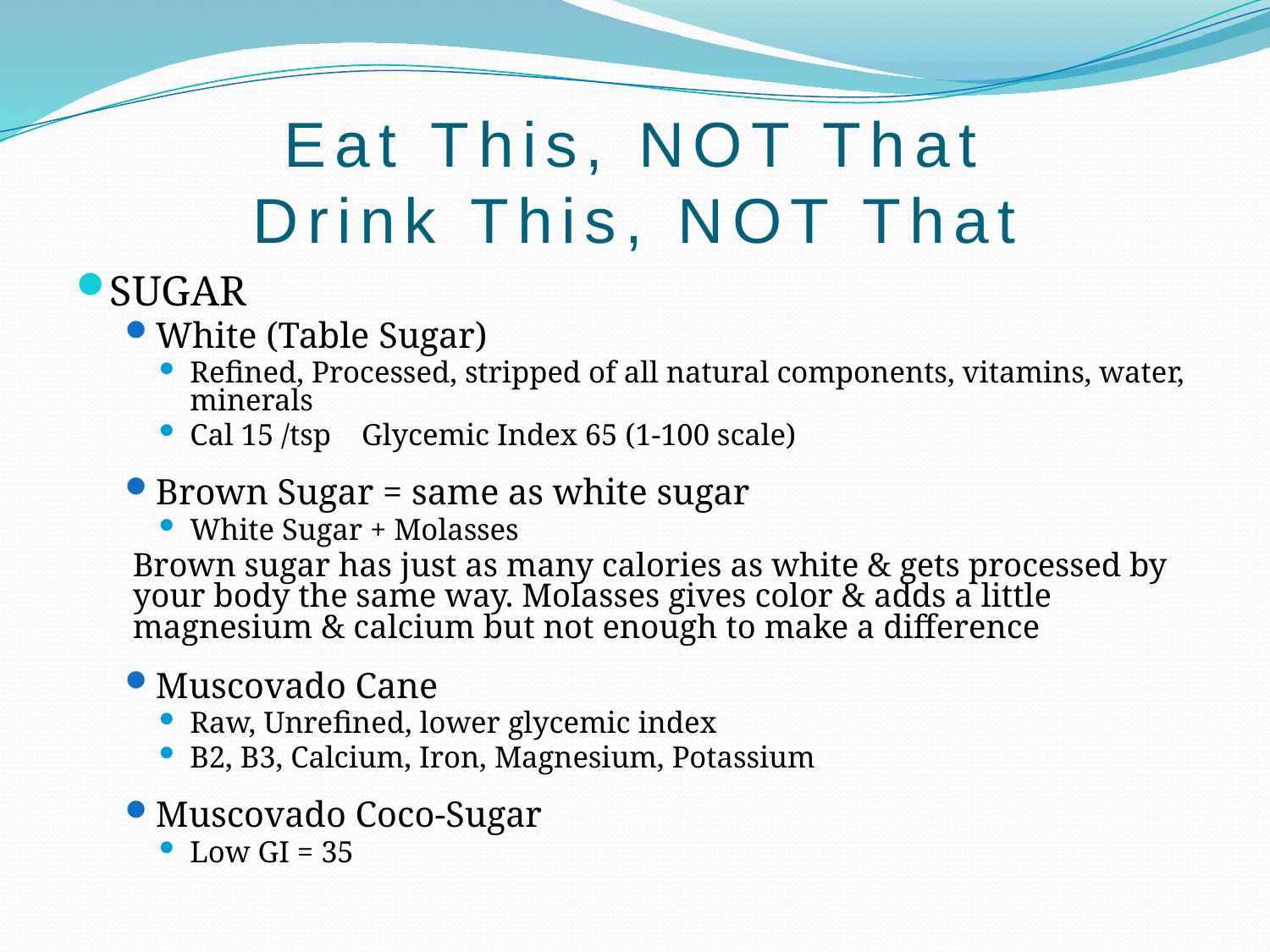

# Eat This, NOT That Drink This, NOT That
SUGAR
White (Table Sugar)
Refined, Processed, stripped of all natural components, vitamins, water, minerals
Cal 15 /tsp    Glycemic Index 65 (1-100 scale)

Brown Sugar = same as white sugar
White Sugar + Molasses
Brown sugar has just as many calories as white & gets processed by your body the same way. Molasses gives color & adds a little magnesium & calcium but not enough to make a difference

Muscovado Cane
Raw, Unrefined, lower glycemic index
B2, B3, Calcium, Iron, Magnesium, Potassium

Muscovado Coco-Sugar
Low GI = 35